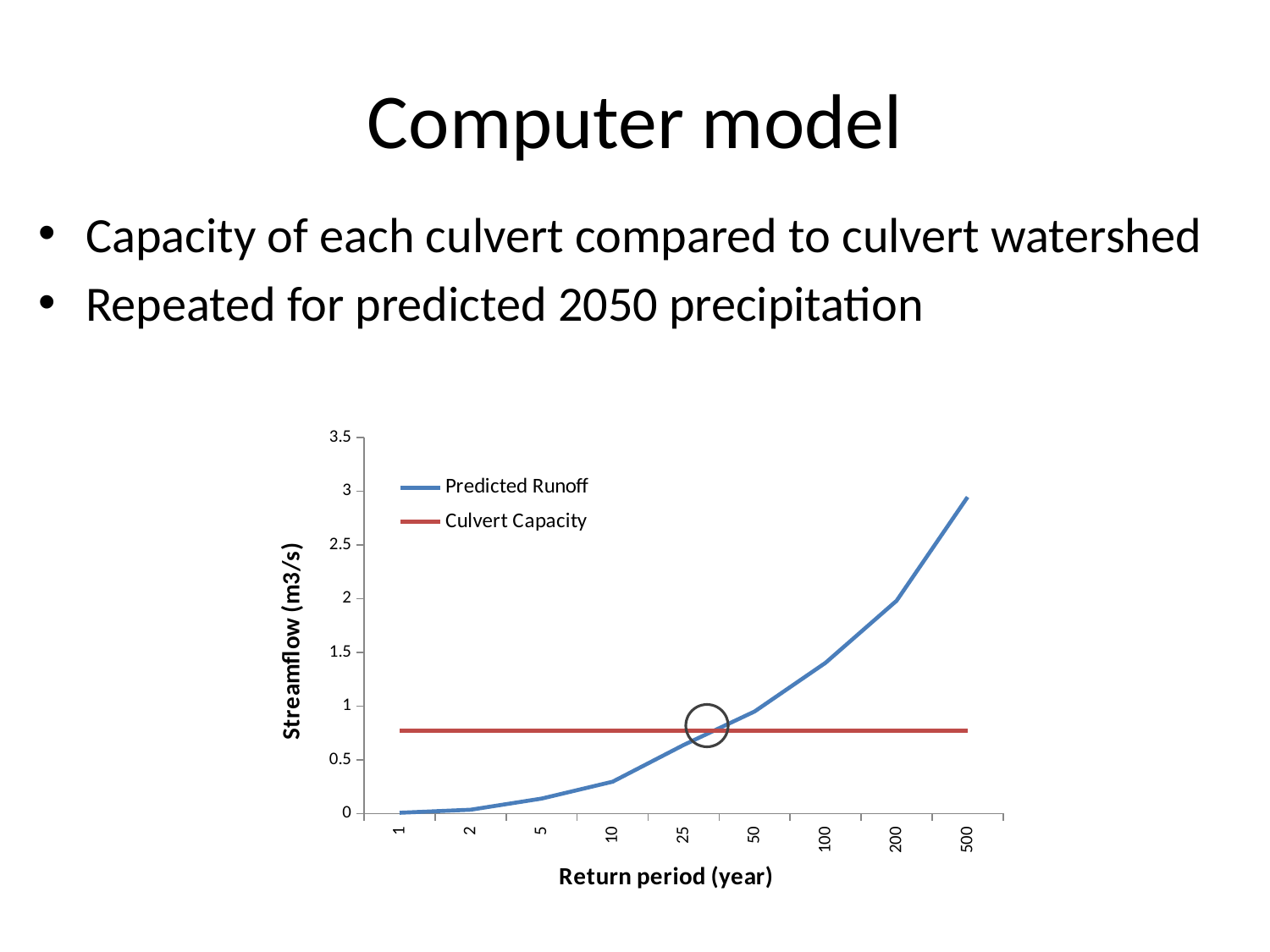

# Computer model
Capacity of each culvert compared to culvert watershed
Repeated for predicted 2050 precipitation

### Chart

| Category |  |  |
|---|---|---|
| 1 | 0.006427848000000016 | 0.7708528165926722 |
| 2 | 0.034682145000000095 | 0.7708528165926722 |
| 5 | 0.138507159 | 0.7708528165926722 |
| 10 | 0.29571162 | 0.7708528165926722 |
| 25 | 0.6374354530000019 | 0.7708528165926722 |
| 50 | 0.949242027 | 0.7708528165926722 |
| 100 | 1.402585153 | 0.7708528165926722 |
| 200 | 1.979590125 | 0.7708528165926722 |
| 500 | 2.9448694669999997 | 0.7708528165926722 |